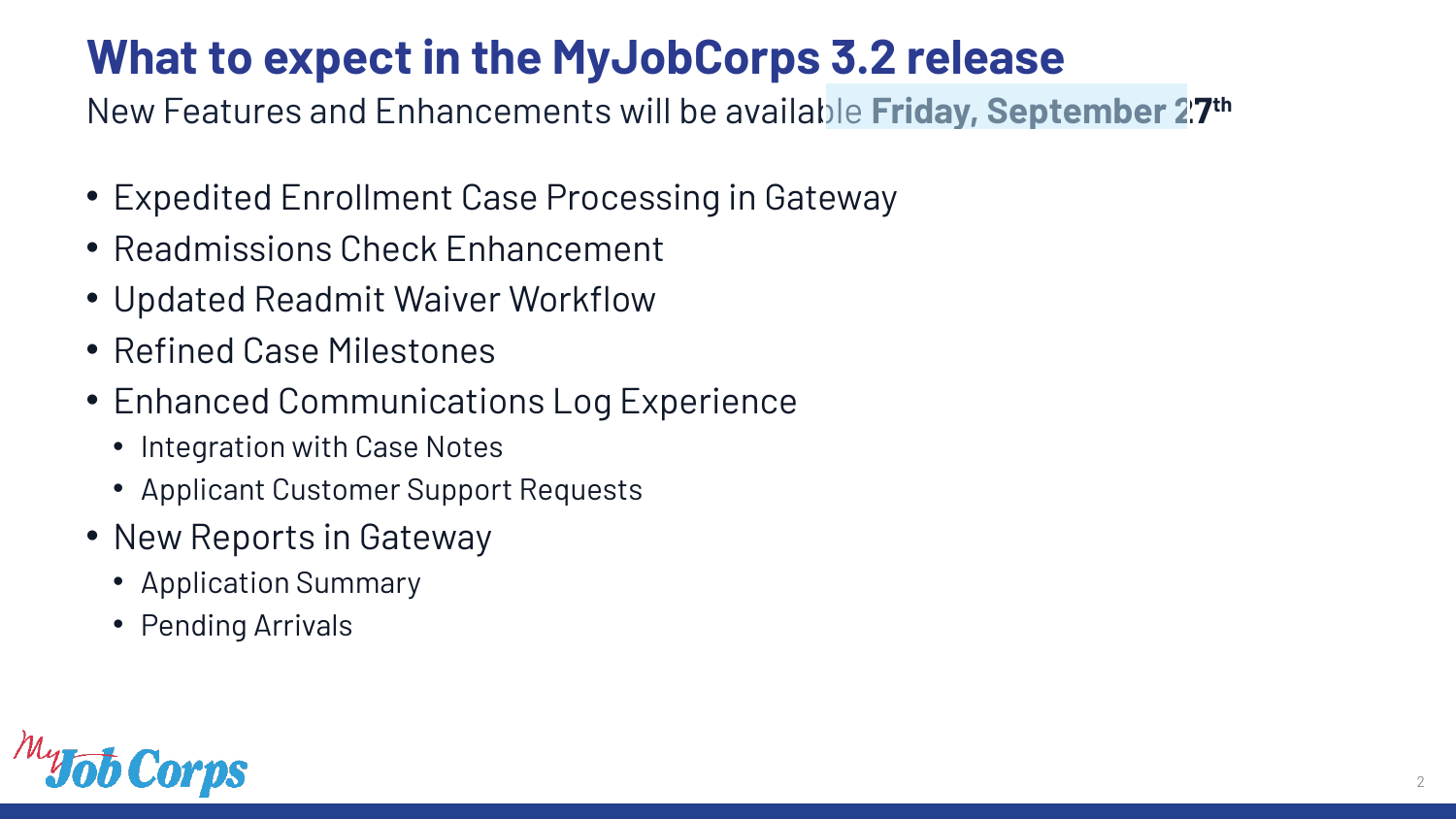

# What to expect in the MyJobCorps 3.2 release
New Features and Enhancements will be available Friday, September 27th

Expedited Enrollment Case Processing in Gateway
Readmissions Check Enhancement
Updated Readmit Waiver Workflow
Refined Case Milestones
Enhanced Communications Log Experience
Integration with Case Notes
Applicant Customer Support Requests
New Reports in Gateway
Application Summary
Pending Arrivals
2